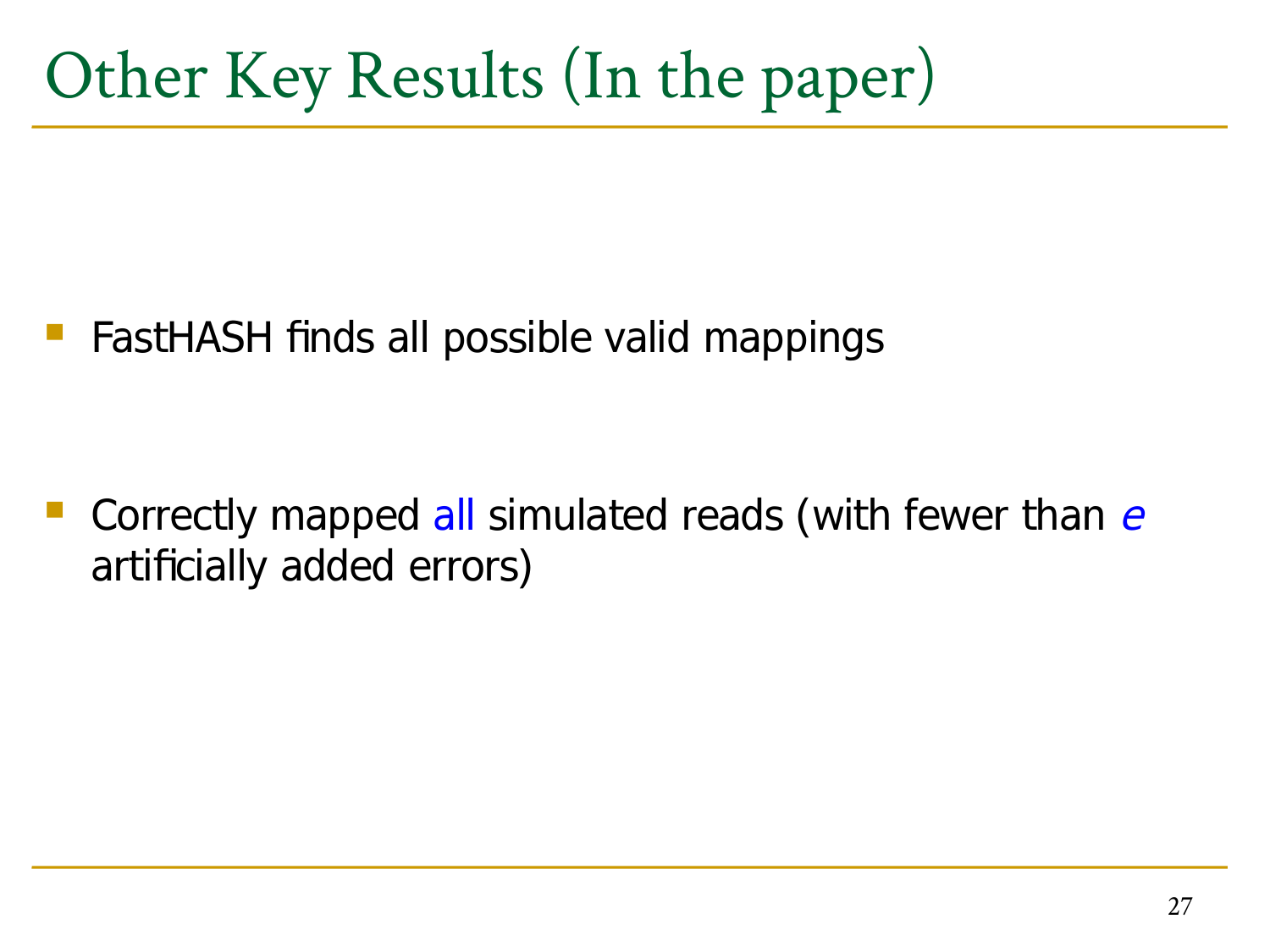

# Other Key Results (In the paper)

FastHASH finds all possible valid mappings

Correctly mapped all simulated reads (with fewer than e artificially added errors)
27